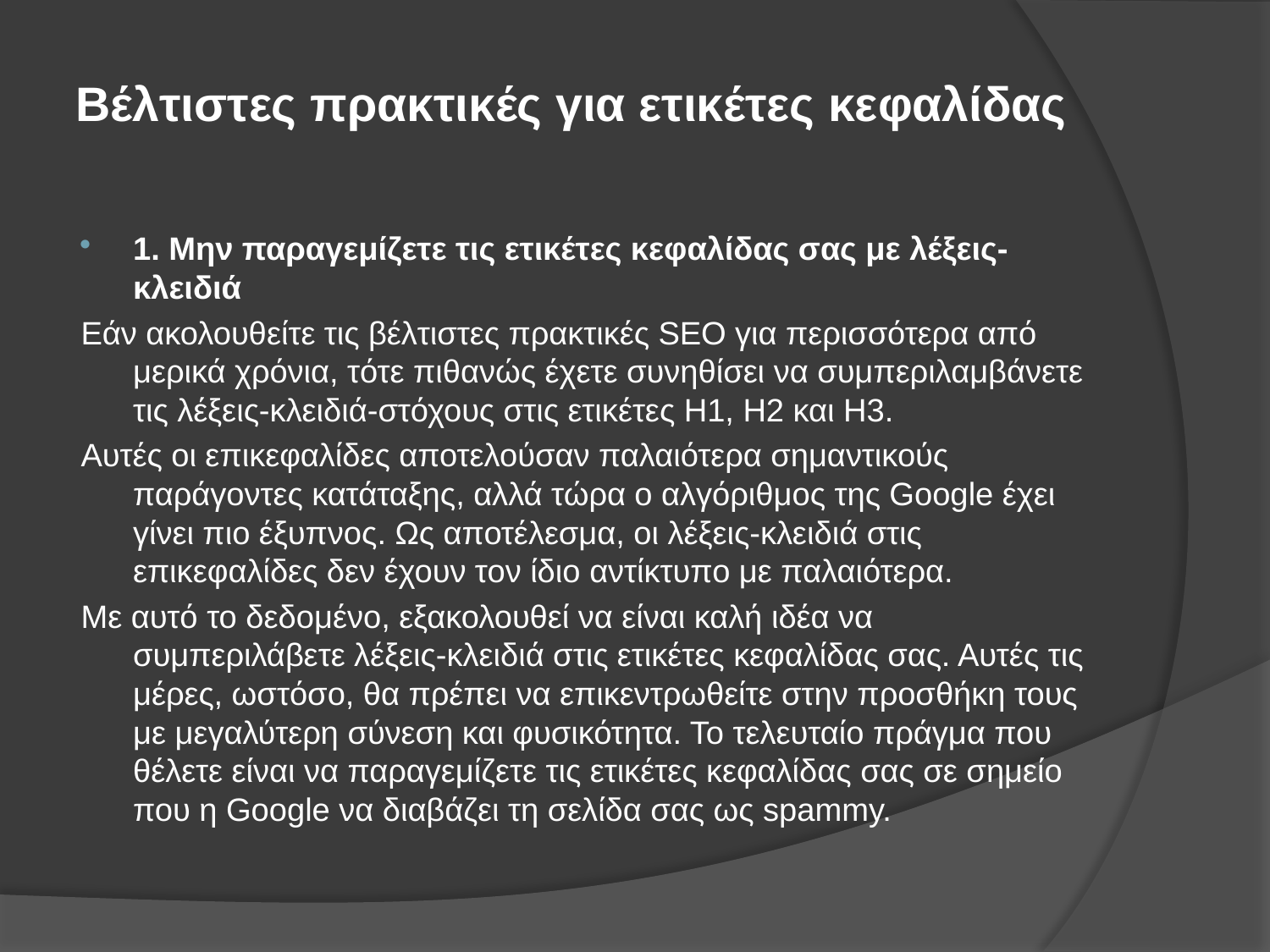

# Βέλτιστες πρακτικές για ετικέτες κεφαλίδας
1. Μην παραγεμίζετε τις ετικέτες κεφαλίδας σας με λέξεις-κλειδιά
Εάν ακολουθείτε τις βέλτιστες πρακτικές SEO για περισσότερα από μερικά χρόνια, τότε πιθανώς έχετε συνηθίσει να συμπεριλαμβάνετε τις λέξεις-κλειδιά-στόχους στις ετικέτες H1, H2 και H3.
Αυτές οι επικεφαλίδες αποτελούσαν παλαιότερα σημαντικούς παράγοντες κατάταξης, αλλά τώρα ο αλγόριθμος της Google έχει γίνει πιο έξυπνος. Ως αποτέλεσμα, οι λέξεις-κλειδιά στις επικεφαλίδες δεν έχουν τον ίδιο αντίκτυπο με παλαιότερα.
Με αυτό το δεδομένο, εξακολουθεί να είναι καλή ιδέα να συμπεριλάβετε λέξεις-κλειδιά στις ετικέτες κεφαλίδας σας. Αυτές τις μέρες, ωστόσο, θα πρέπει να επικεντρωθείτε στην προσθήκη τους με μεγαλύτερη σύνεση και φυσικότητα. Το τελευταίο πράγμα που θέλετε είναι να παραγεμίζετε τις ετικέτες κεφαλίδας σας σε σημείο που η Google να διαβάζει τη σελίδα σας ως spammy.